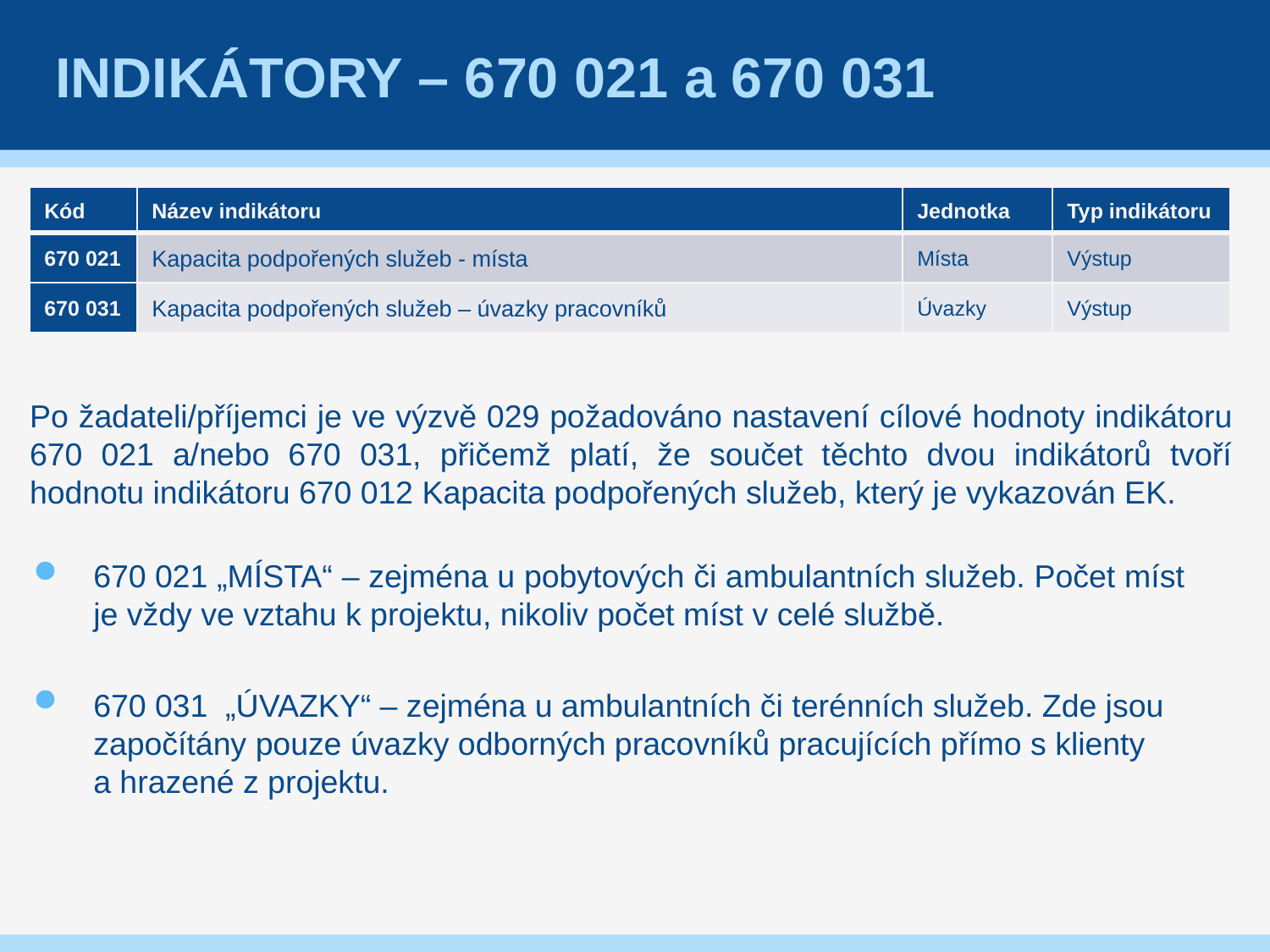

# Indikátory – 670 021 a 670 031
| Kód | Název indikátoru | Jednotka | Typ indikátoru |
| --- | --- | --- | --- |
| 670 021 | Kapacita podpořených služeb - místa | Místa | Výstup |
| 670 031 | Kapacita podpořených služeb – úvazky pracovníků | Úvazky | Výstup |
Po žadateli/příjemci je ve výzvě 029 požadováno nastavení cílové hodnoty indikátoru 670 021 a/nebo 670 031, přičemž platí, že součet těchto dvou indikátorů tvoří hodnotu indikátoru 670 012 Kapacita podpořených služeb, který je vykazován EK.

670 021 „MÍSTA“ – zejména u pobytových či ambulantních služeb. Počet míst je vždy ve vztahu k projektu, nikoliv počet míst v celé službě.
670 031  „ÚVAZKY“ – zejména u ambulantních či terénních služeb. Zde jsou započítány pouze úvazky odborných pracovníků pracujících přímo s klienty    a hrazené z projektu.